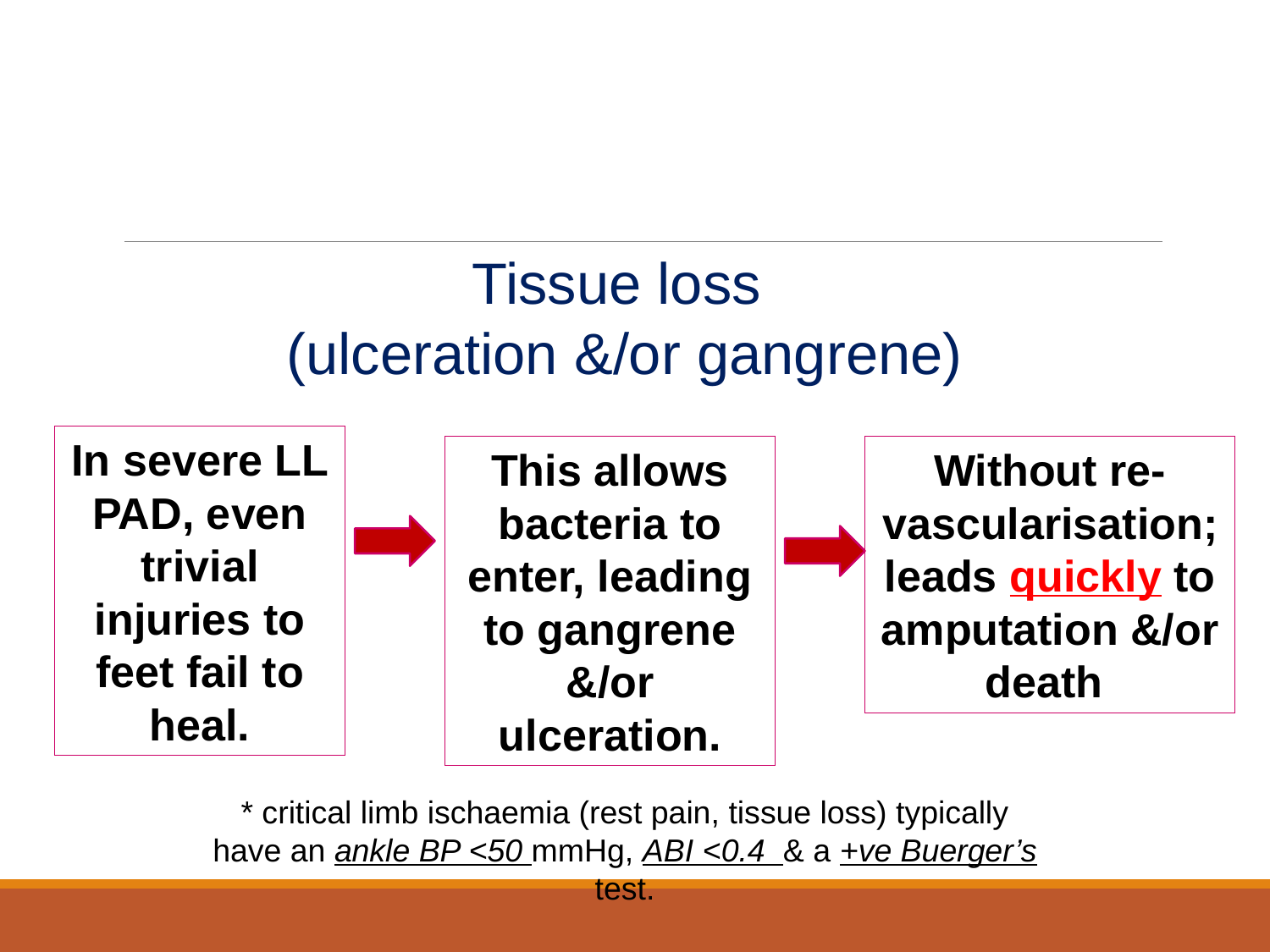

Tissue loss
(ulceration &/or gangrene)
In severe LL PAD, even trivial injuries to feet fail to heal.
This allows bacteria to enter, leading to gangrene &/or ulceration.
Without re-vascularisation; leads quickly to amputation &/or death

* critical limb ischaemia (rest pain, tissue loss) typically have an ankle BP <50 mmHg, ABI <0.4  & a +ve Buerger’s test.